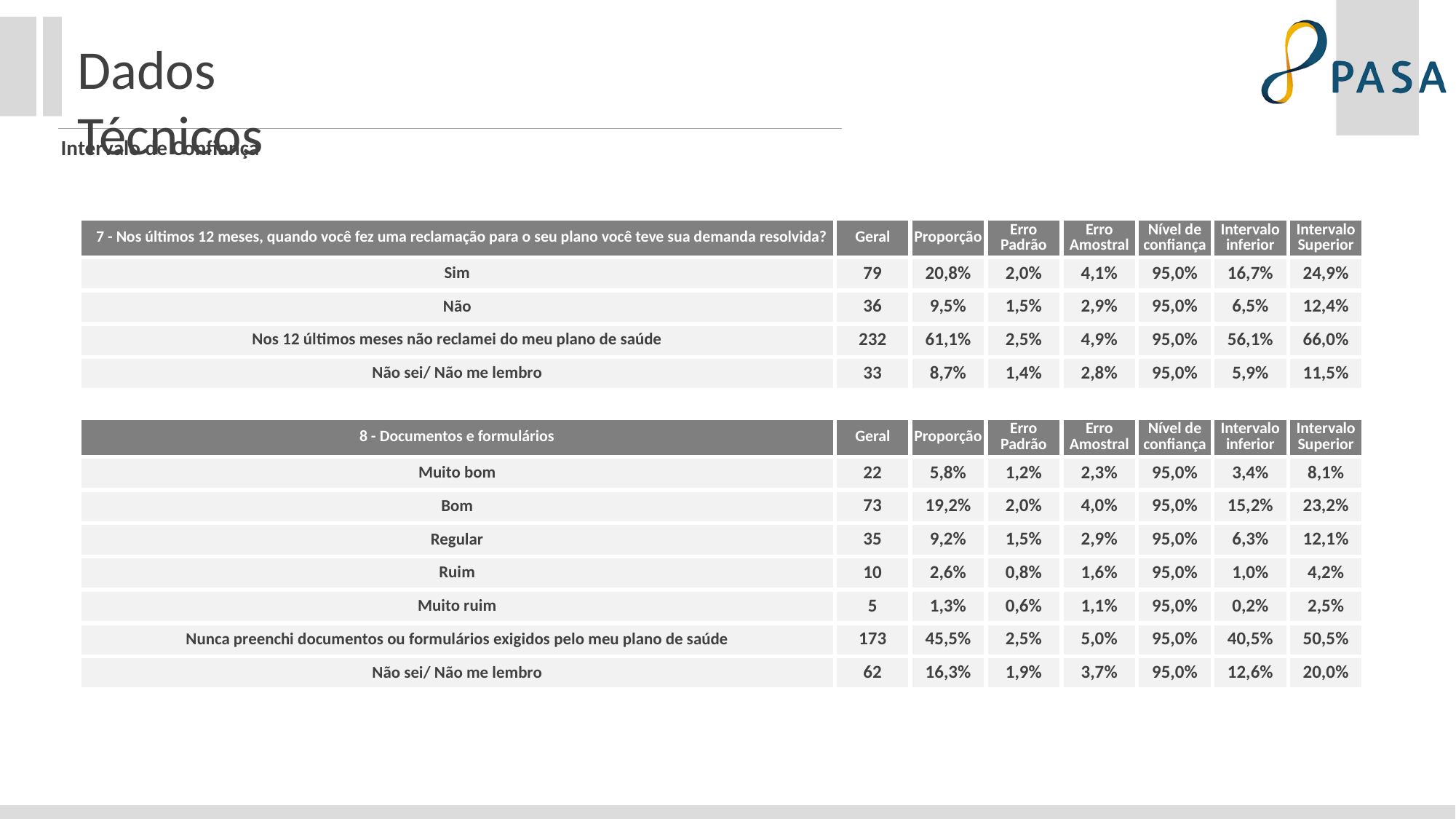

Dados Técnicos
Intervalo de Confiança
| 7 - Nos últimos 12 meses, quando você fez uma reclamação para o seu plano você teve sua demanda resolvida? | Geral | Proporção | Erro Padrão | Erro Amostral | Nível de confiança | Intervalo inferior | Intervalo Superior |
| --- | --- | --- | --- | --- | --- | --- | --- |
| Sim | 79 | 20,8% | 2,0% | 4,1% | 95,0% | 16,7% | 24,9% |
| Não | 36 | 9,5% | 1,5% | 2,9% | 95,0% | 6,5% | 12,4% |
| Nos 12 últimos meses não reclamei do meu plano de saúde | 232 | 61,1% | 2,5% | 4,9% | 95,0% | 56,1% | 66,0% |
| Não sei/ Não me lembro | 33 | 8,7% | 1,4% | 2,8% | 95,0% | 5,9% | 11,5% |
| 8 - Documentos e formulários | Geral | Proporção | Erro Padrão | Erro Amostral | Nível de confiança | Intervalo inferior | Intervalo Superior |
| --- | --- | --- | --- | --- | --- | --- | --- |
| Muito bom | 22 | 5,8% | 1,2% | 2,3% | 95,0% | 3,4% | 8,1% |
| Bom | 73 | 19,2% | 2,0% | 4,0% | 95,0% | 15,2% | 23,2% |
| Regular | 35 | 9,2% | 1,5% | 2,9% | 95,0% | 6,3% | 12,1% |
| Ruim | 10 | 2,6% | 0,8% | 1,6% | 95,0% | 1,0% | 4,2% |
| Muito ruim | 5 | 1,3% | 0,6% | 1,1% | 95,0% | 0,2% | 2,5% |
| Nunca preenchi documentos ou formulários exigidos pelo meu plano de saúde | 173 | 45,5% | 2,5% | 5,0% | 95,0% | 40,5% | 50,5% |
| Não sei/ Não me lembro | 62 | 16,3% | 1,9% | 3,7% | 95,0% | 12,6% | 20,0% |
|  |  |  |  |  |  |  |  |